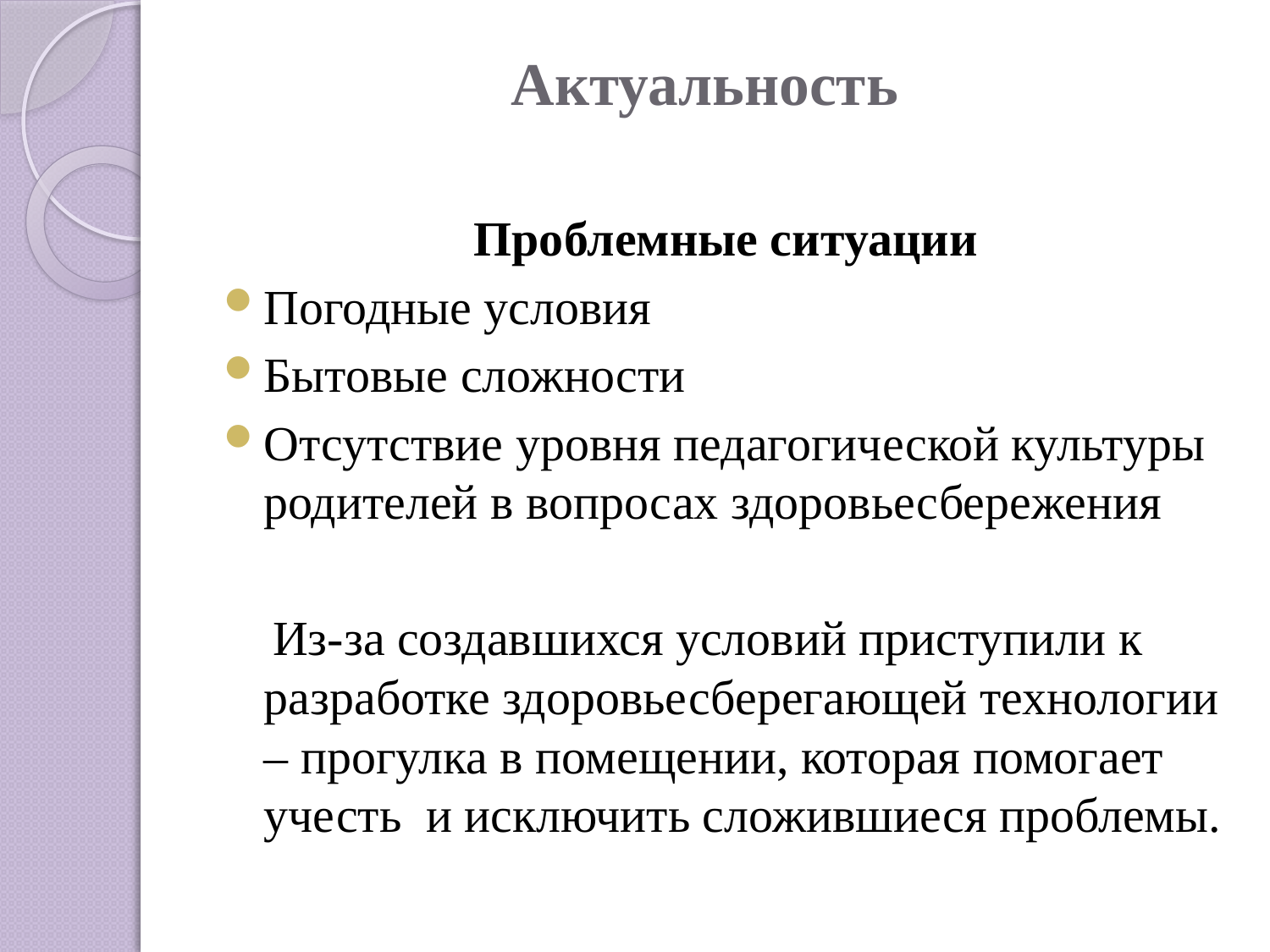

# Актуальность
Проблемные ситуации
Погодные условия
Бытовые сложности
Отсутствие уровня педагогической культуры родителей в вопросах здоровьесбережения

    Из-за создавшихся условий приступили к разработке здоровьесберегающей технологии – прогулка в помещении, которая помогает учесть  и исключить сложившиеся проблемы.